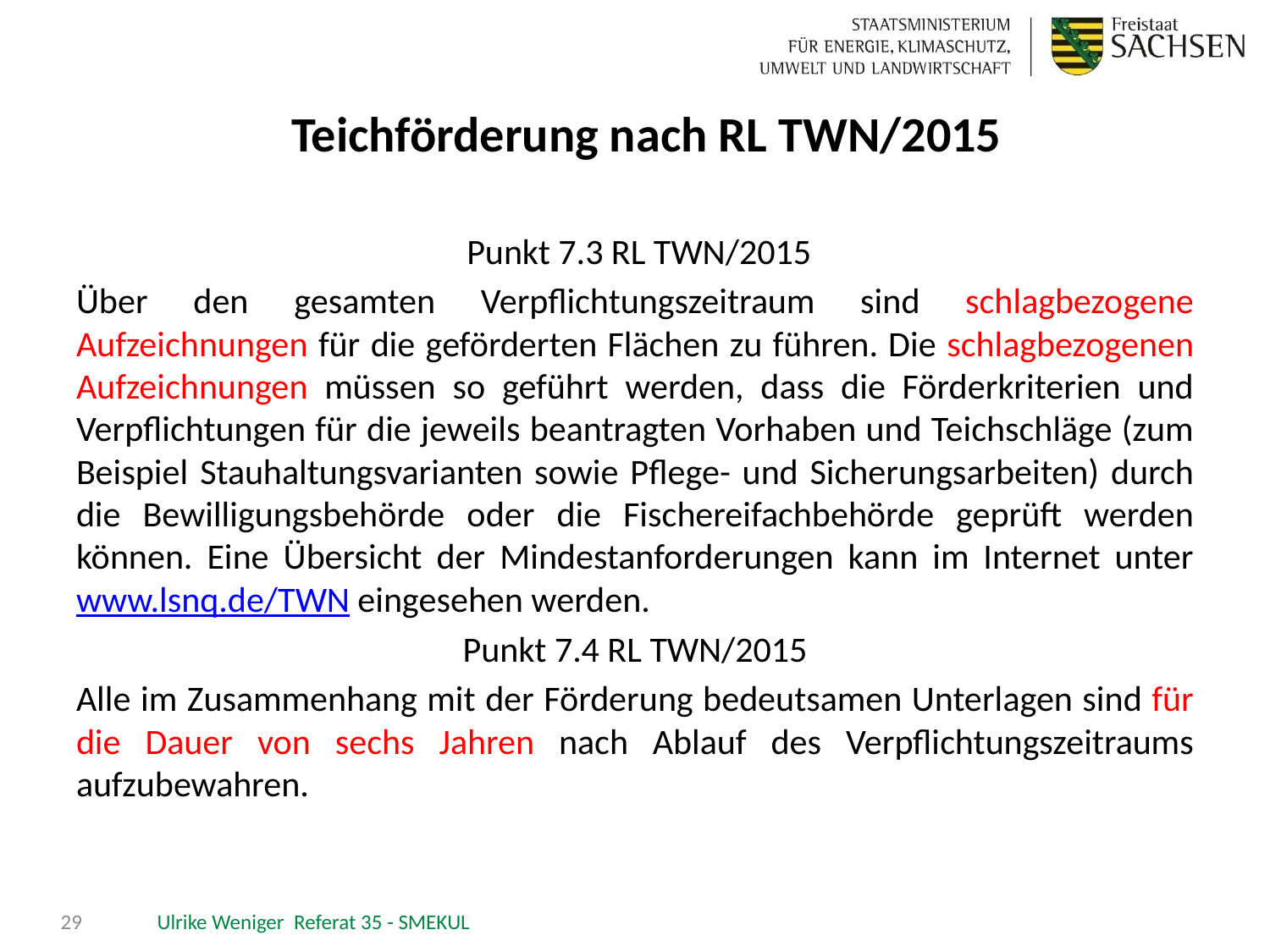

# Teichförderung nach RL TWN/2015
 Punkt 7.3 RL TWN/2015
Über den gesamten Verpflichtungszeitraum sind schlagbezogene Aufzeichnungen für die geförderten Flächen zu führen. Die schlagbezogenen Aufzeichnungen müssen so geführt werden, dass die Förderkriterien und Verpflichtungen für die jeweils beantragten Vorhaben und Teichschläge (zum Beispiel Stauhaltungsvarianten sowie Pflege- und Sicherungsarbeiten) durch die Bewilligungsbehörde oder die Fischereifachbehörde geprüft werden können. Eine Übersicht der Mindestanforderungen kann im Internet unter www.lsnq.de/TWN eingesehen werden.
Punkt 7.4 RL TWN/2015
Alle im Zusammenhang mit der Förderung bedeutsamen Unterlagen sind für die Dauer von sechs Jahren nach Ablauf des Verpflichtungszeitraums aufzubewahren.
29
Ulrike Weniger  Referat 35 - SMEKUL